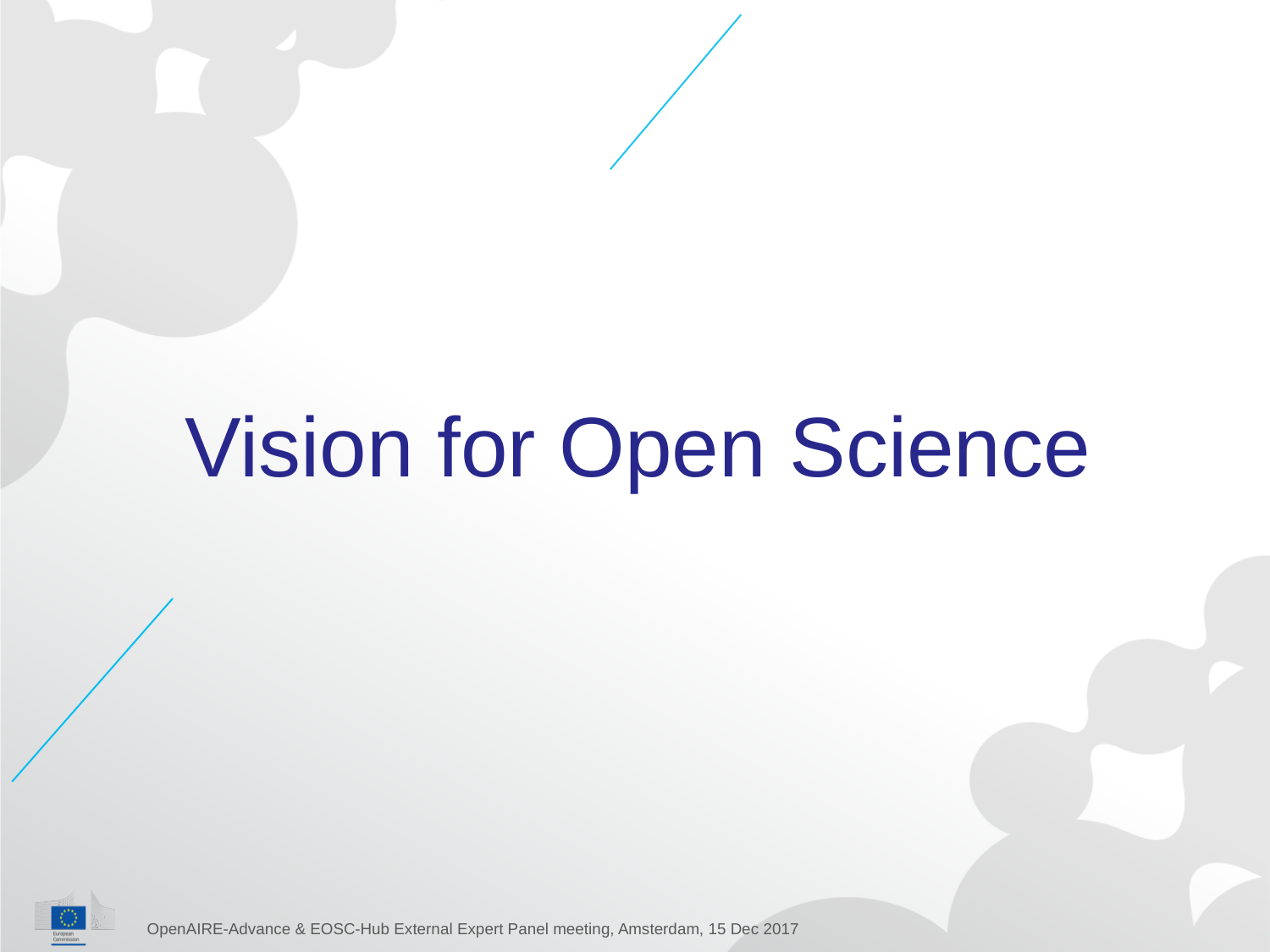

Vision for Open Science

OpenAIRE-Advance & EOSC-Hub External Expert Panel meeting, Amsterdam, 15 Dec 2017